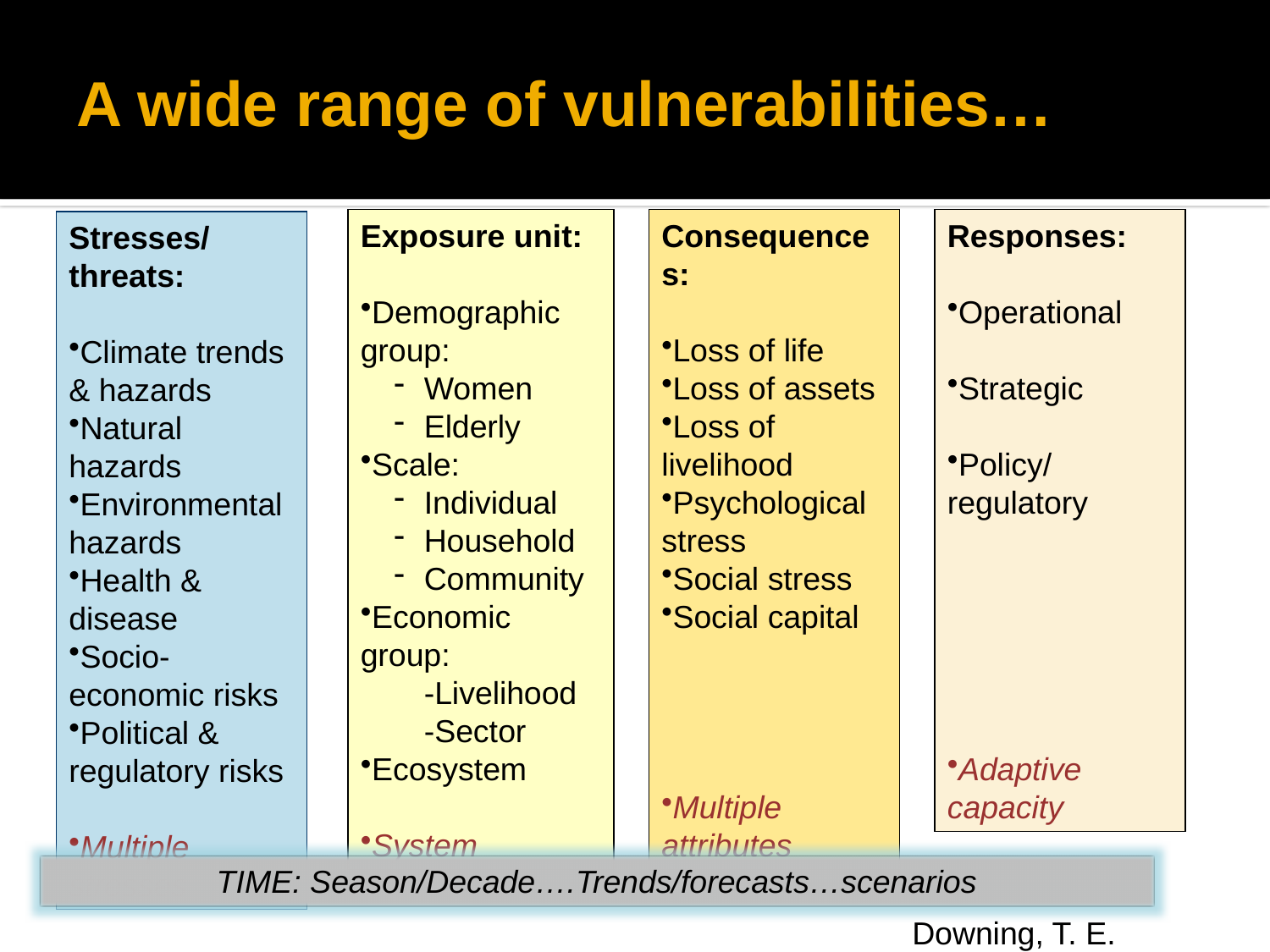

# A wide range of vulnerabilities…
Responses:

Operational

Strategic

Policy/
regulatory

Adaptive capacity
Exposure unit:

Demographic
group:
Women
Elderly
Scale:
Individual
Household
Community
Economic group:
-Livelihood
-Sector
Ecosystem

System
Consequences:

Loss of life
Loss of assets
Loss of livelihood
Psychological stress
Social stress
Social capital

Multiple attributes
Stresses/threats:

Climate trends & hazards
Natural hazards
Environmental hazards
Health & disease
Socio-economic risks
Political & regulatory risks

Multiple stresses
TIME: Season/Decade….Trends/forecasts…scenarios
Downing, T. E.